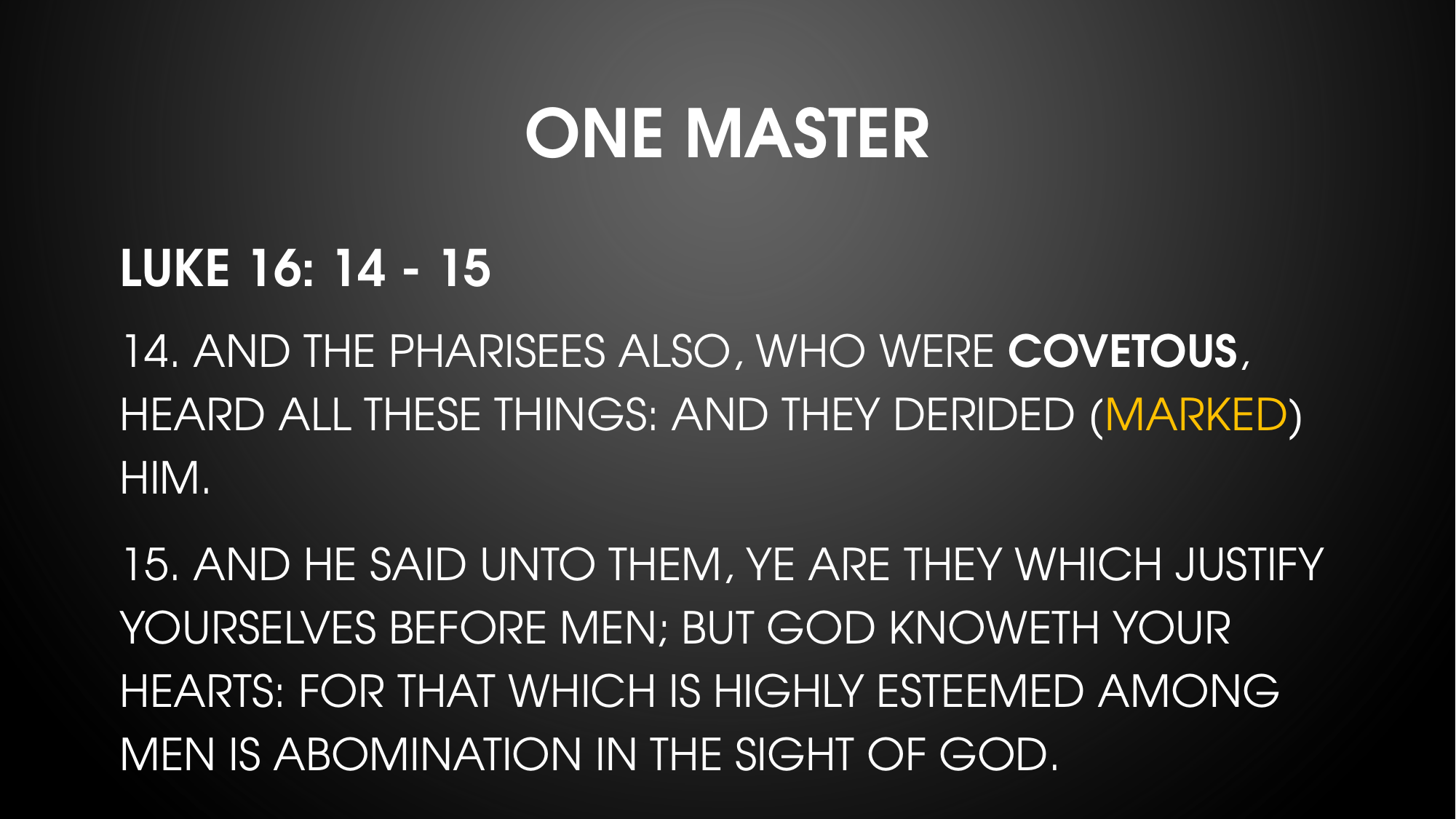

# One master
LUKE 16: 14 - 15

14. AND THE PHARISEES ALSO, WHO WERE COVETOUS, HEARD ALL THESE THINGS: AND THEY DERIDED (MARKED) HIM.

15. AND HE SAID UNTO THEM, YE ARE THEY WHICH JUSTIFY YOURSELVES BEFORE MEN; BUT GOD KNOWETH YOUR HEARTS: FOR THAT WHICH IS HIGHLY ESTEEMED AMONG MEN IS ABOMINATION IN THE SIGHT OF GOD.